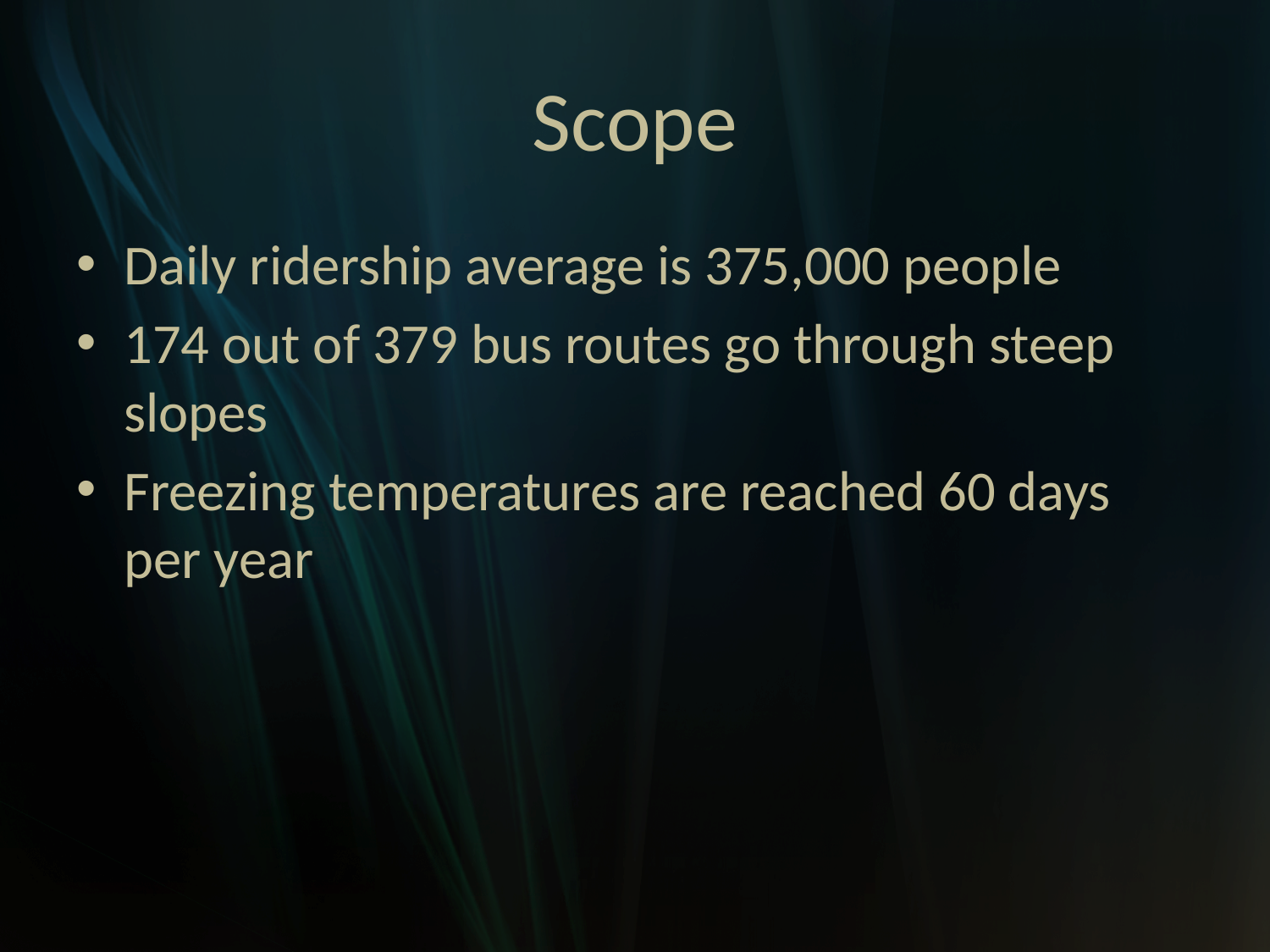

# Scope
Daily ridership average is 375,000 people
174 out of 379 bus routes go through steep slopes
Freezing temperatures are reached 60 days per year